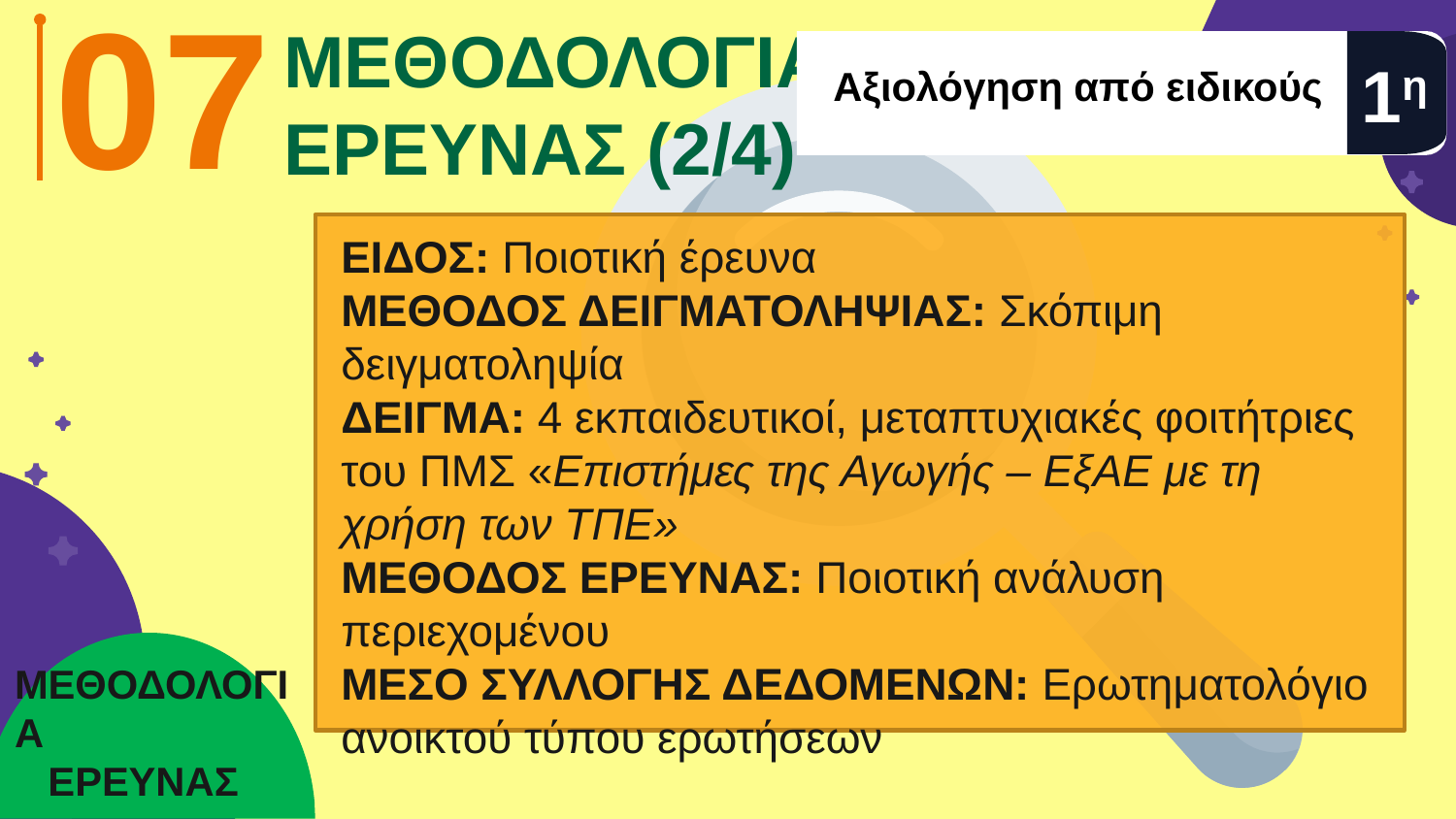

07
ΜΕΘΟΔΟΛΟΓΙΑ
ΕΡΕΥΝΑΣ (2/4)

1η
Αξιολόγηση από ειδικούς

ΕΙΔΟΣ: Ποιοτική έρευνα
ΜΕΘΟΔΟΣ ΔΕΙΓΜΑΤΟΛΗΨΙΑΣ: Σκόπιμη δειγματοληψία
ΔΕΙΓΜΑ: 4 εκπαιδευτικοί, μεταπτυχιακές φοιτήτριες του ΠΜΣ «Επιστήμες της Αγωγής – ΕξΑΕ με τη χρήση των ΤΠΕ»
ΜΕΘΟΔΟΣ ΕΡΕΥΝΑΣ: Ποιοτική ανάλυση περιεχομένου
ΜΕΣΟ ΣΥΛΛΟΓΗΣ ΔΕΔΟΜΕΝΩΝ: Ερωτηματολόγιο ανοικτού τύπου ερωτήσεων

# ΜΕΘΟΔΟΛΟΓΙΑ ΕΡΕΥΝΑΣ